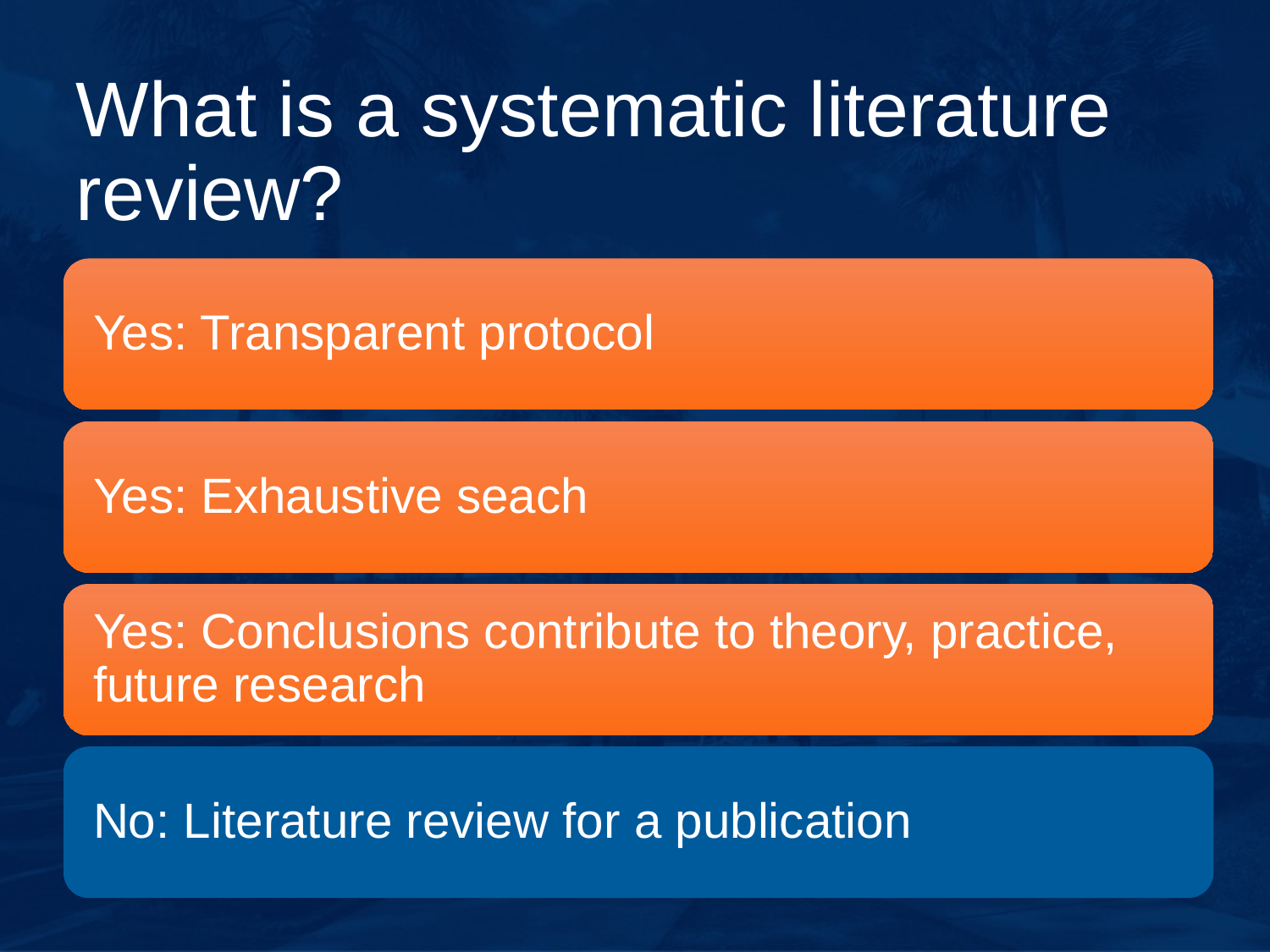

# What is a systematic literature review?
Yes: Transparent protocol
Yes: Exhaustive seach
Yes: Conclusions contribute to theory, practice, future research
No: Literature review for a publication